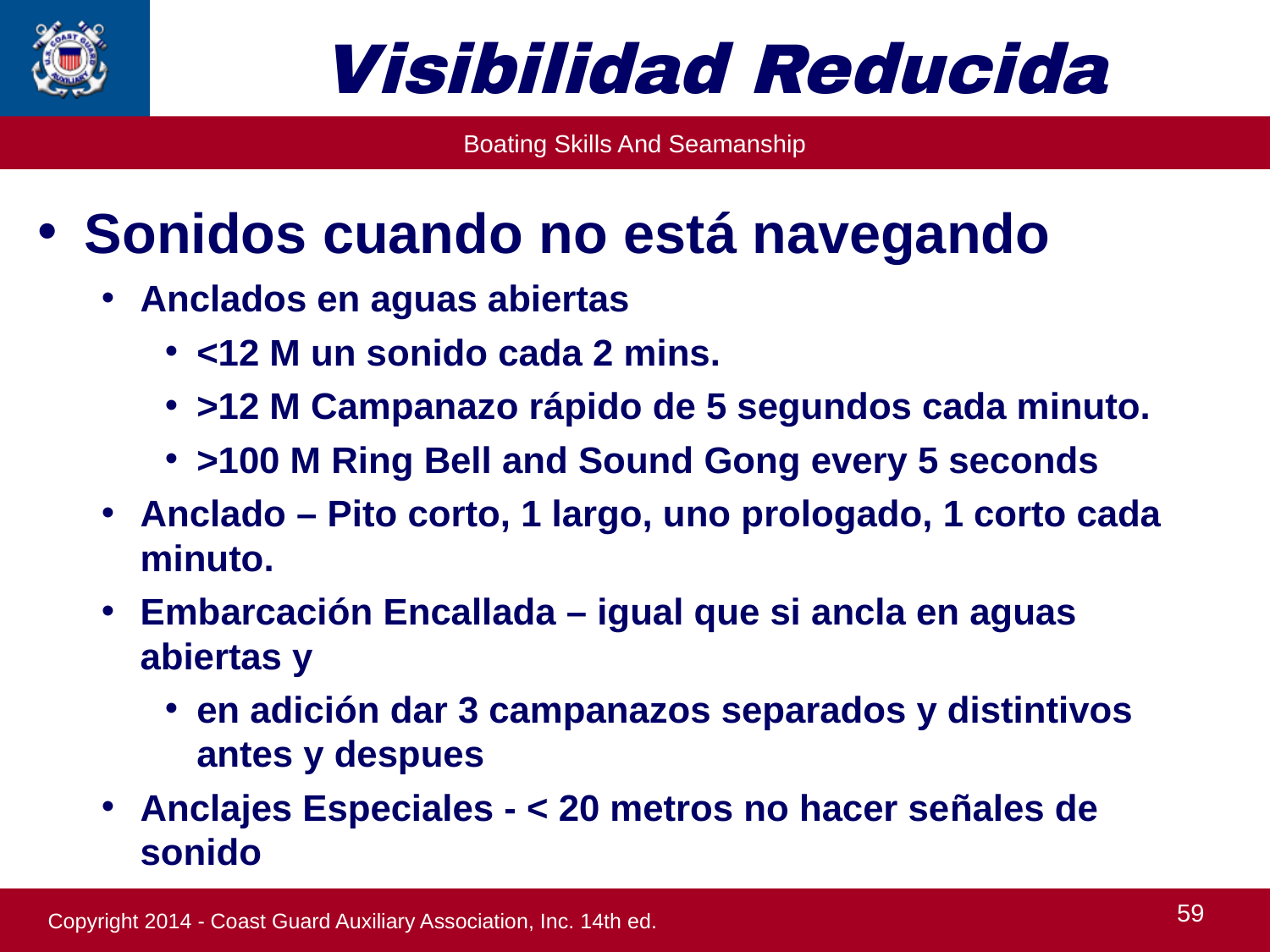

Visibilidad Reducida
Sonidos cuando no está navegando
Anclados en aguas abiertas
<12 M un sonido cada 2 mins.
>12 M Campanazo rápido de 5 segundos cada minuto.
>100 M Ring Bell and Sound Gong every 5 seconds
Anclado – Pito corto, 1 largo, uno prologado, 1 corto cada minuto.
Embarcación Encallada – igual que si ancla en aguas abiertas y
en adición dar 3 campanazos separados y distintivos antes y despues
Anclajes Especiales - < 20 metros no hacer señales de sonido
59